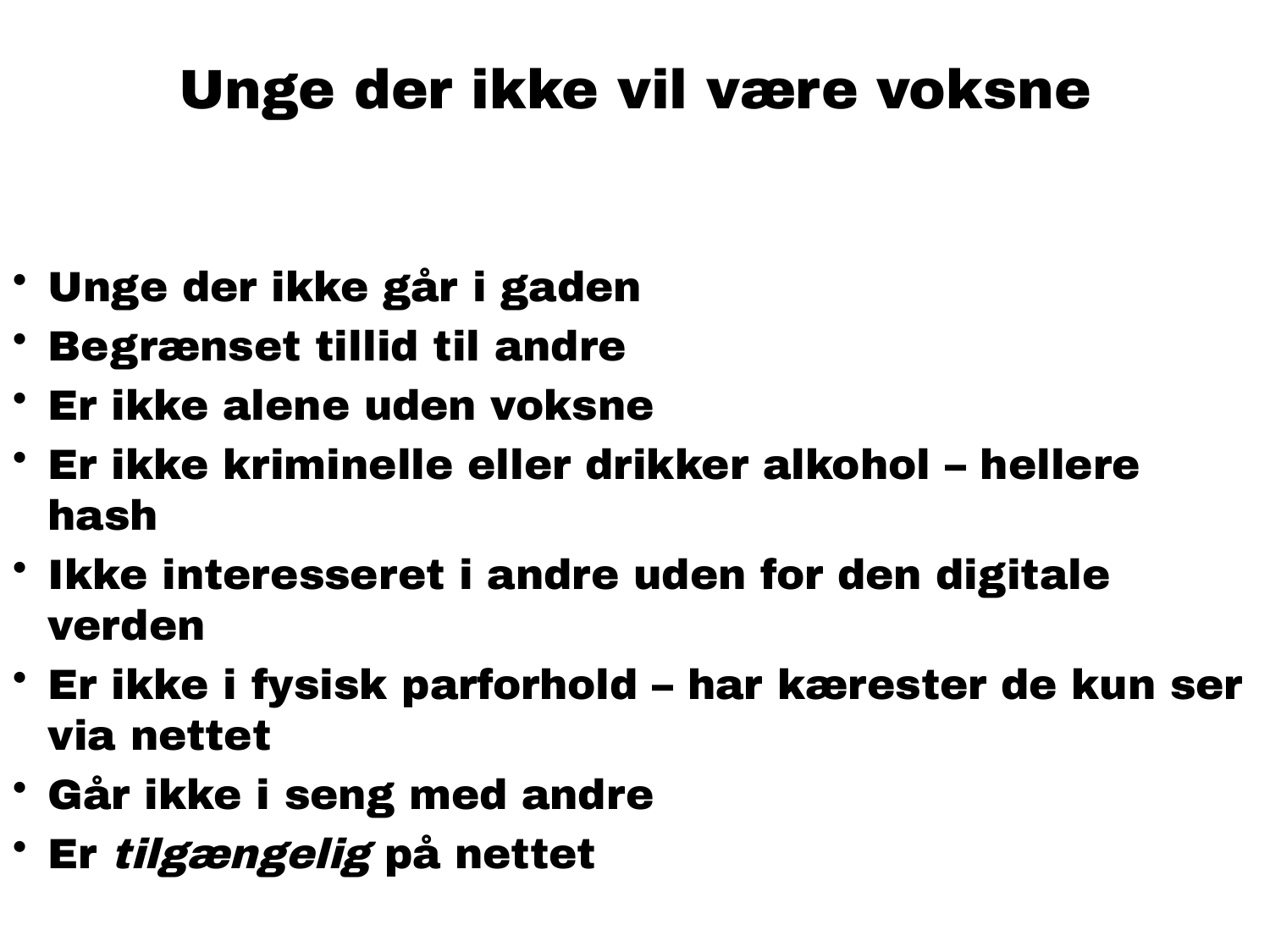

# Unge der ikke vil være voksne
Unge der ikke går i gaden
Begrænset tillid til andre
Er ikke alene uden voksne
Er ikke kriminelle eller drikker alkohol – hellere hash
Ikke interesseret i andre uden for den digitale verden
Er ikke i fysisk parforhold – har kærester de kun ser via nettet
Går ikke i seng med andre
Er tilgængelig på nettet